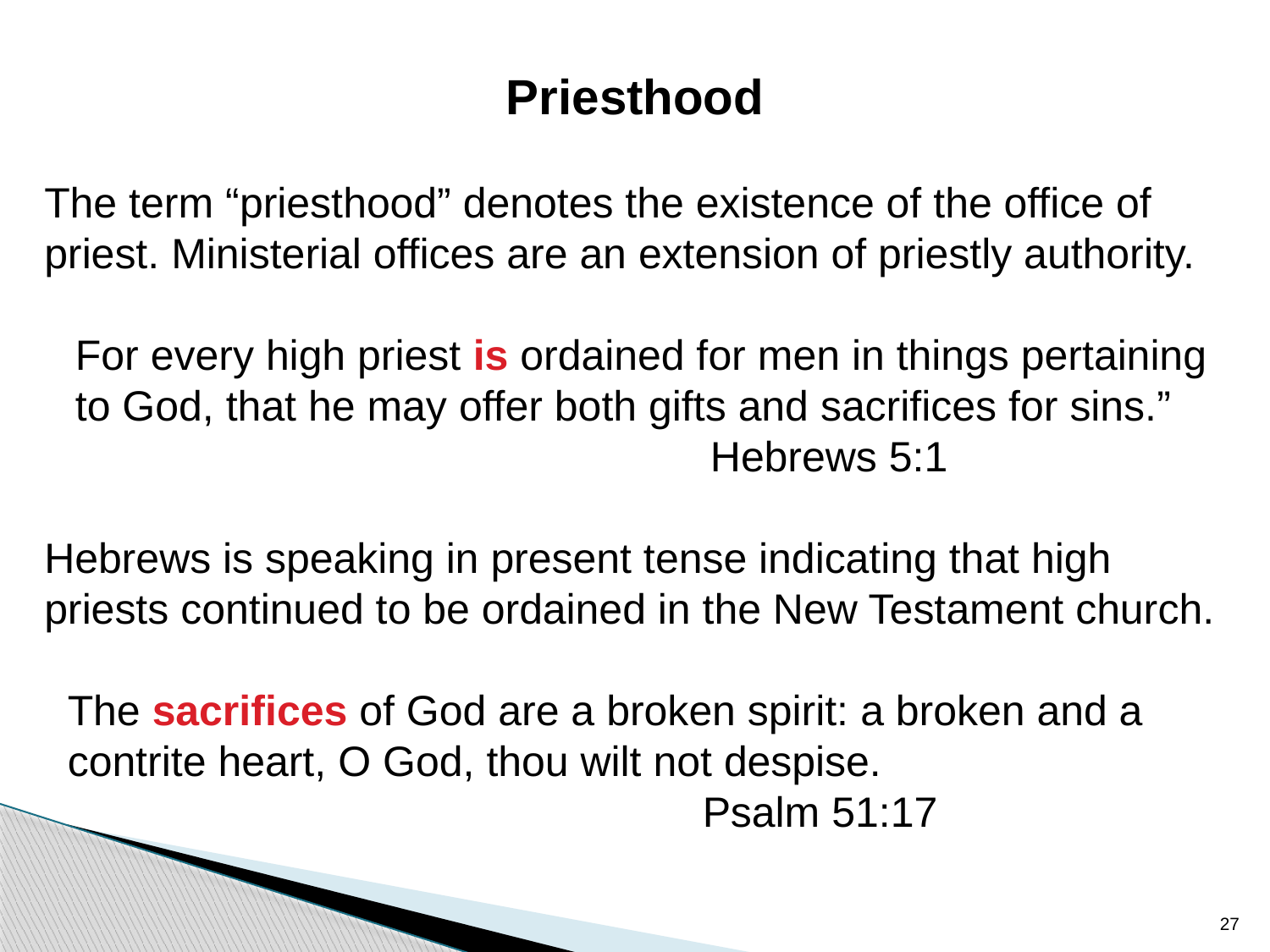

Priesthood

The term “priesthood” denotes the existence of the office of priest. Ministerial offices are an extension of priestly authority.

For every high priest is ordained for men in things pertaining to God, that he may offer both gifts and sacrifices for sins.”
					Hebrews 5:1

Hebrews is speaking in present tense indicating that high priests continued to be ordained in the New Testament church.

The sacrifices of God are a broken spirit: a broken and a contrite heart, O God, thou wilt not despise.
					Psalm 51:17

27